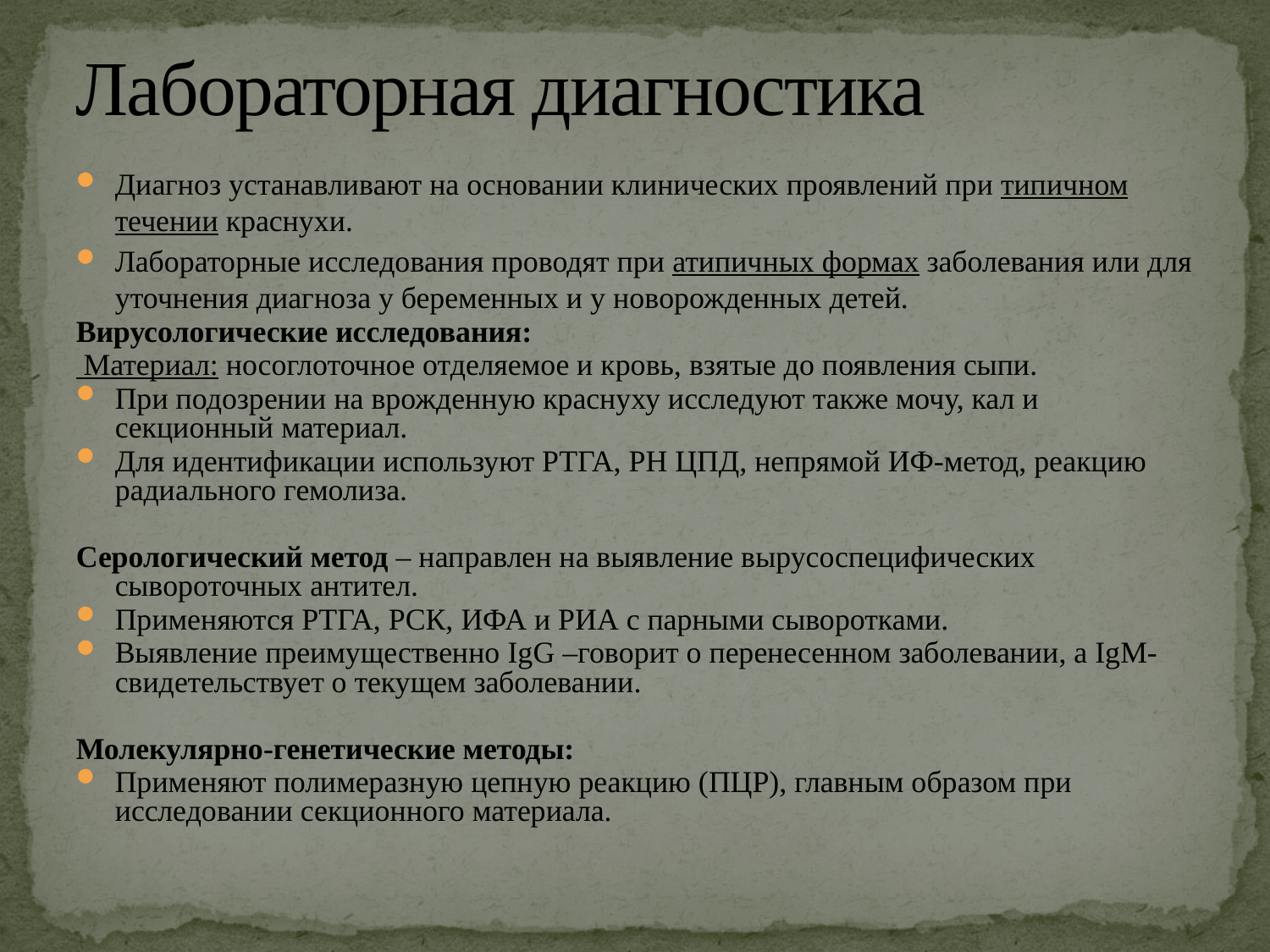

# Лабораторная диагностика
Диагноз устанавливают на основании клинических проявлений при типичном течении краснухи.
Лабораторные исследования проводят при атипичных формах заболевания или для уточнения диагноза у беременных и у новорожденных детей.
Вирусологические исследования:
 Материал: носоглоточное отделяемое и кровь, взятые до появления сыпи.
При подозрении на врожденную краснуху исследуют также мочу, кал и секционный материал.
Для идентификации используют РТГА, РН ЦПД, непрямой ИФ-метод, реакцию радиального гемолиза.

Серологический метод – направлен на выявление вырусоспецифических сывороточных антител.
Применяются РТГА, РСК, ИФА и РИА с парными сыворотками.
Выявление преимущественно IgG –говорит о перенесенном заболевании, а IgM- свидетельствует о текущем заболевании.

Молекулярно-генетические методы:
Применяют полимеразную цепную реакцию (ПЦР), главным образом при исследовании секционного материала.